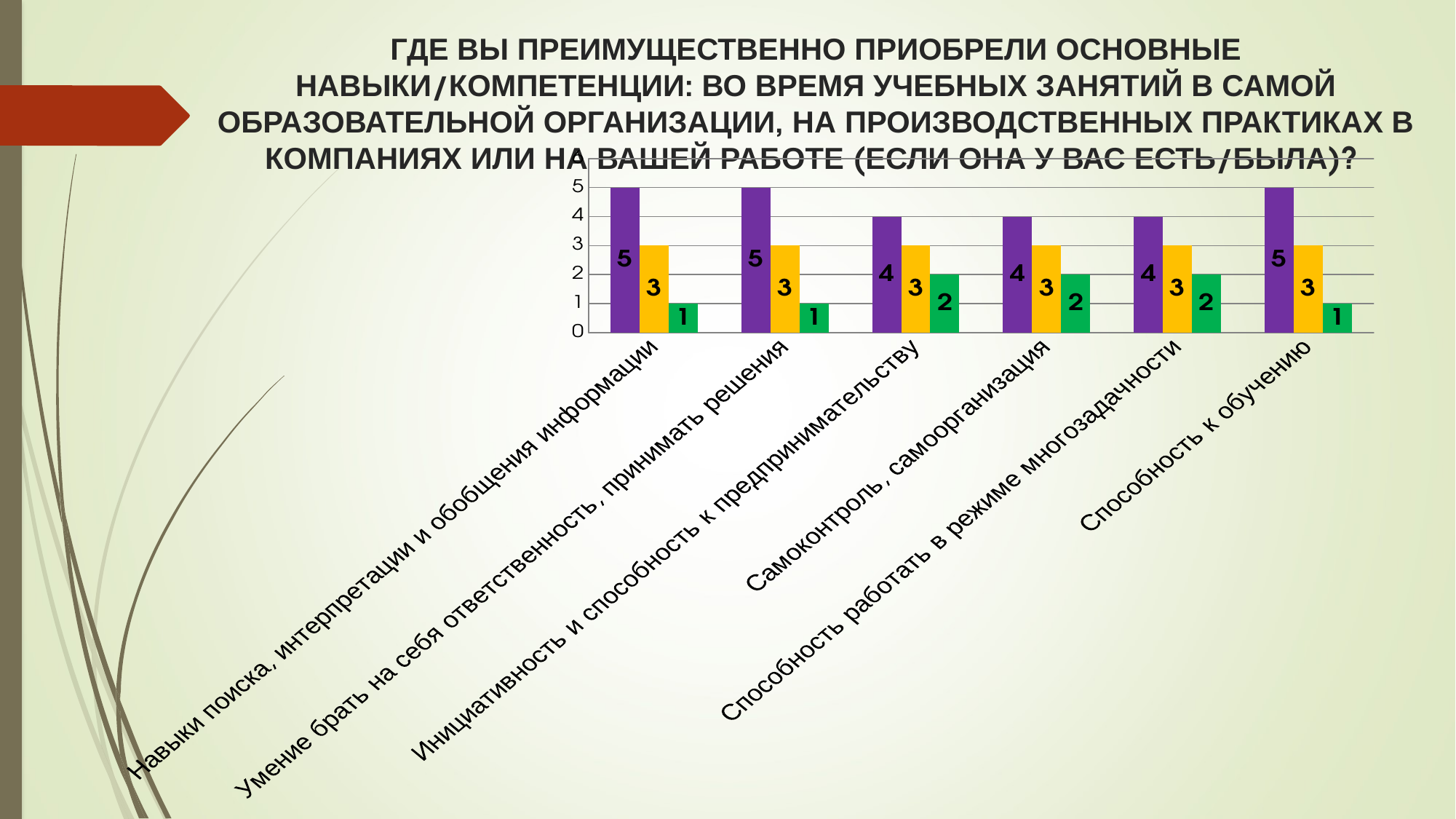

# ГДЕ ВЫ ПРЕИМУЩЕСТВЕННО ПРИОБРЕЛИ ОСНОВНЫЕ НАВЫКИ/КОМПЕТЕНЦИИ: ВО ВРЕМЯ УЧЕБНЫХ ЗАНЯТИЙ В САМОЙ ОБРАЗОВАТЕЛЬНОЙ ОРГАНИЗАЦИИ, НА ПРОИЗВОДСТВЕННЫХ ПРАКТИКАХ В КОМПАНИЯХ ИЛИ НА ВАШЕЙ РАБОТЕ (ЕСЛИ ОНА У ВАС ЕСТЬ/БЫЛА)?

### Chart

| Category | Во время учебных занятий в вашем учебном заведении | На производственных практиках в компаниях | На Вашей работе (если она у вас есть/была) |
|---|---|---|---|
| Навыки поиска, интерпретации и обобщения информации | 5.0 | 3.0 | 1.0 |
| Умение брать на себя ответственность, принимать решения | 5.0 | 3.0 | 1.0 |
| Инициативность и способность к предпринимательству | 4.0 | 3.0 | 2.0 |
| Самоконтроль, самоорганизация | 4.0 | 3.0 | 2.0 |
| Способность работать в режиме многозадачности | 4.0 | 3.0 | 2.0 |
| Способность к обучению | 5.0 | 3.0 | 1.0 |